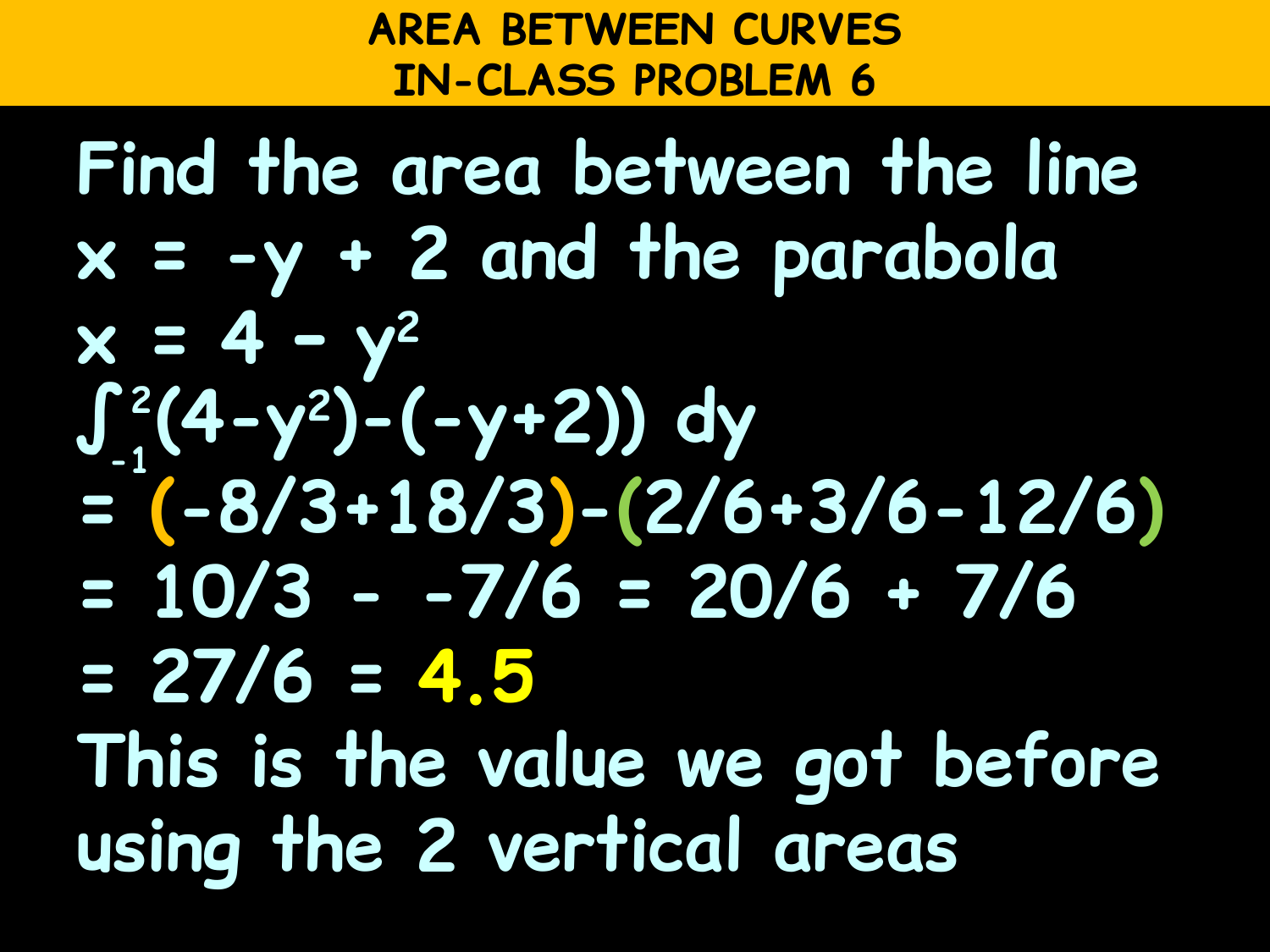

AREA BETWEEN CURVES
IN-CLASS PROBLEM 6
Find the area between the line
x = -y + 2 and the parabola
x = 4 – y2

= (-8/3+18/3)-(2/6+3/6-12/6)
= 10/3 - -7/6 = 20/6 + 7/6
= 27/6 = 4.5
This is the value we got before using the 2 vertical areas
∫ (4-y2)-(-y+2)) dy
2
-1